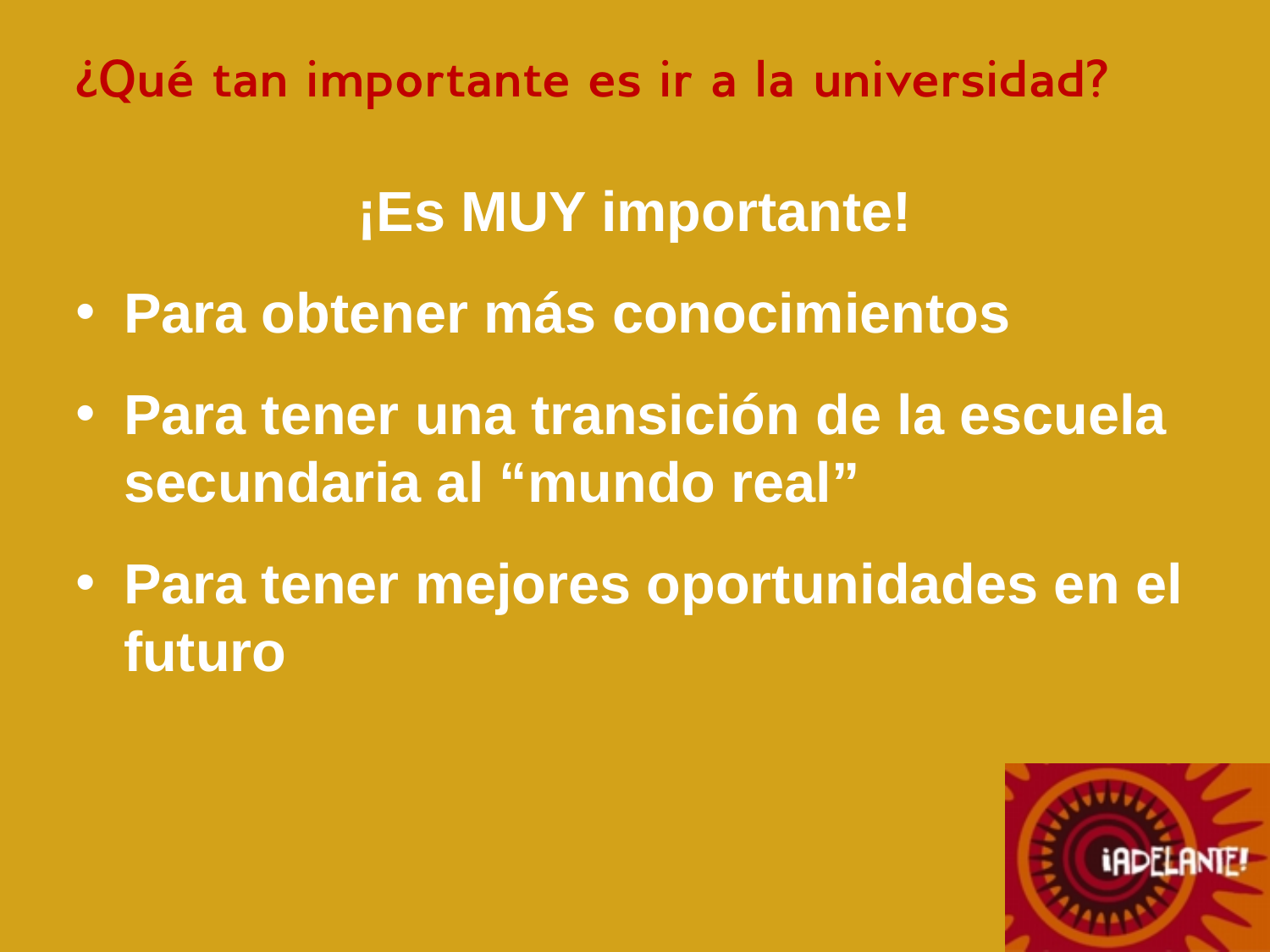

¿Qué tan importante es ir a la universidad?
¡Es MUY importante!

Para obtener más conocimientos

Para tener una transición de la escuela secundaria al “mundo real”

Para tener mejores oportunidades en el futuro